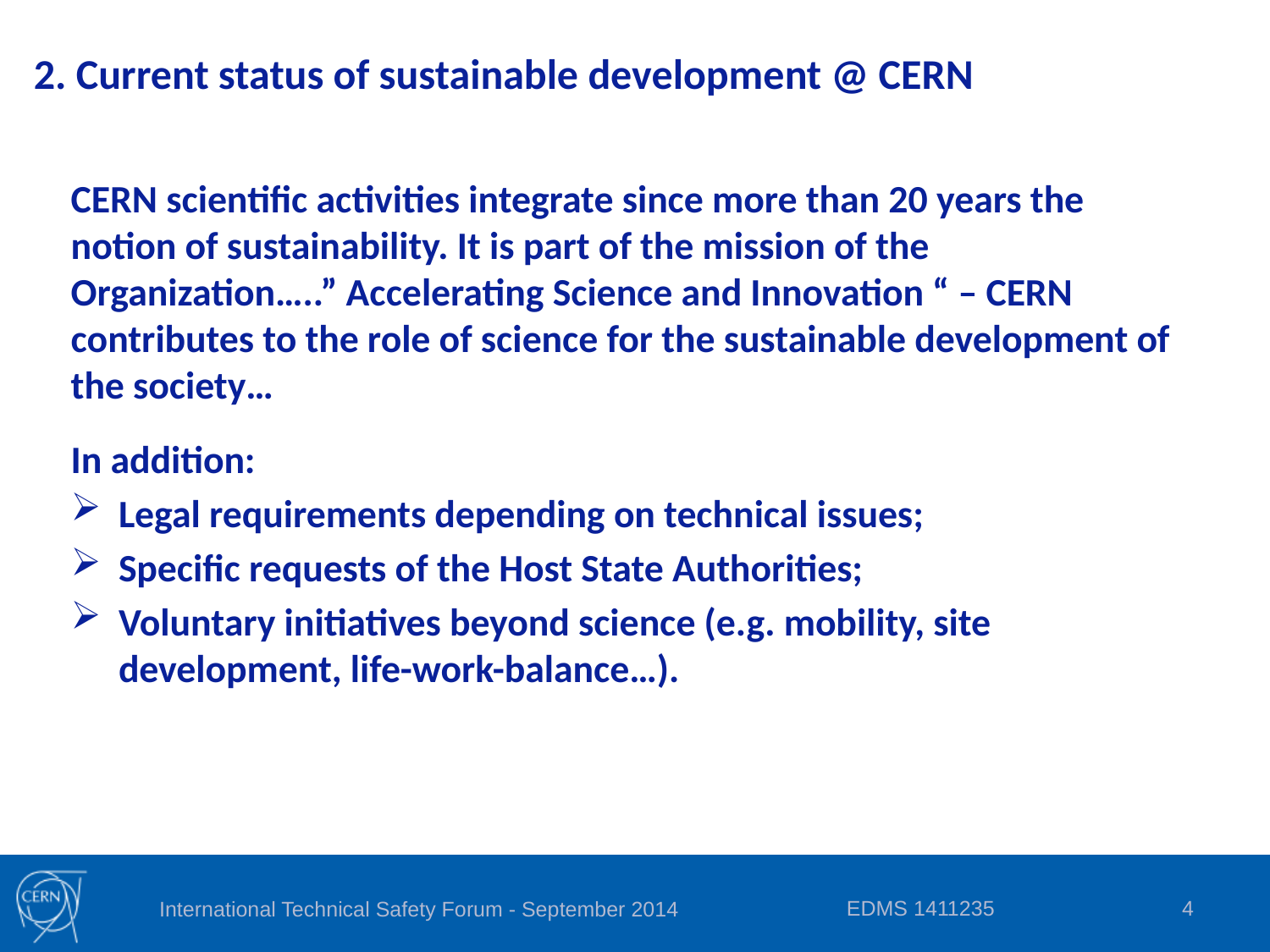

2. Current status of sustainable development @ CERN
CERN scientific activities integrate since more than 20 years the notion of sustainability. It is part of the mission of the Organization…..” Accelerating Science and Innovation “ – CERN contributes to the role of science for the sustainable development of the society…

In addition:
Legal requirements depending on technical issues;
Specific requests of the Host State Authorities;
Voluntary initiatives beyond science (e.g. mobility, site development, life-work-balance…).

EDMS 1411235
4
International Technical Safety Forum - September 2014